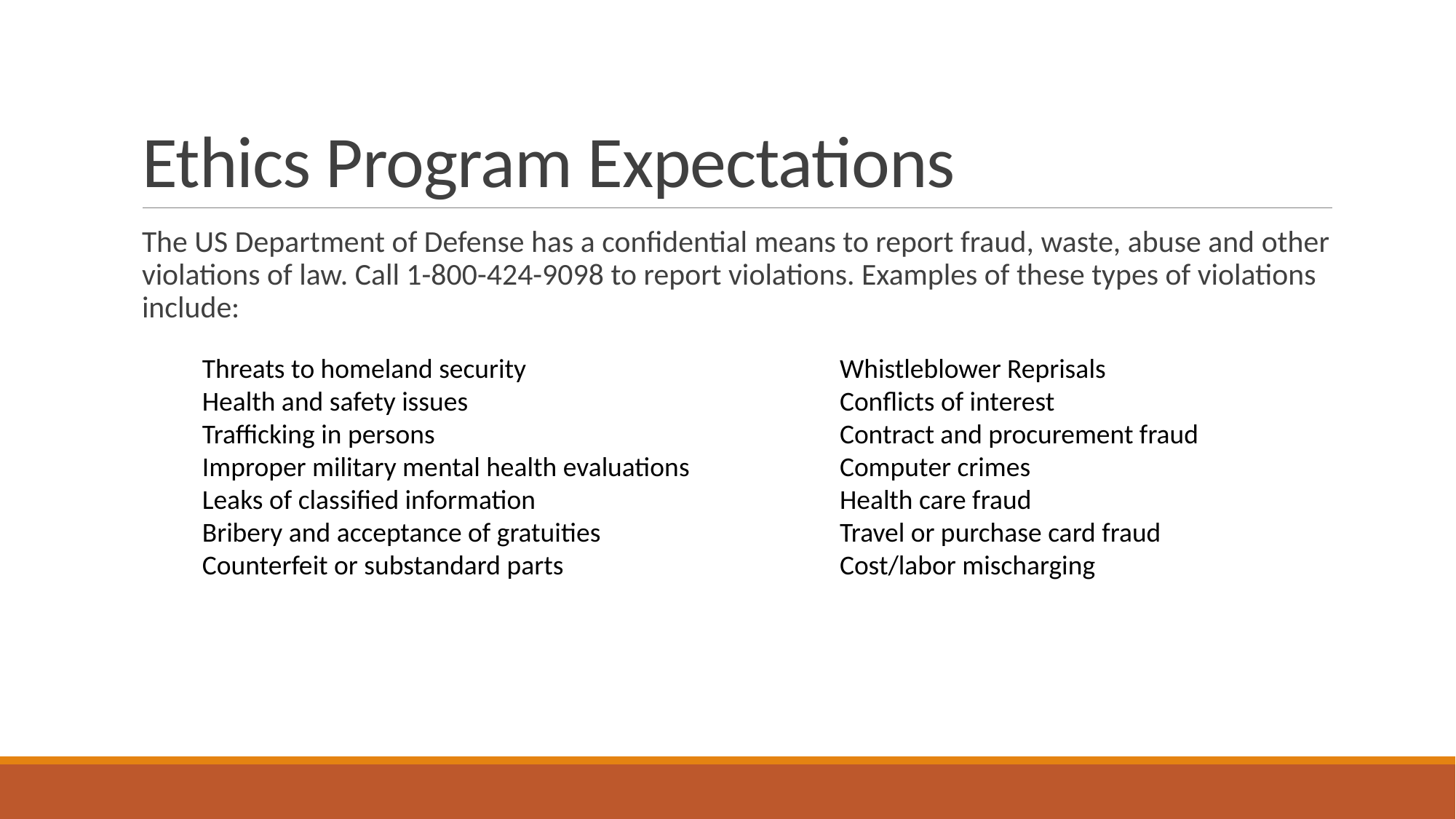

# Ethics Program Expectations
The US Department of Defense has a confidential means to report fraud, waste, abuse and other violations of law. Call 1-800-424-9098 to report violations. Examples of these types of violations include:
Threats to homeland security
Health and safety issues
Trafficking in persons
Improper military mental health evaluations
Leaks of classified information
Bribery and acceptance of gratuities
Counterfeit or substandard parts

Whistleblower Reprisals
Conflicts of interest
Contract and procurement fraud
Computer crimes
Health care fraud
Travel or purchase card fraud
Cost/labor mischarging